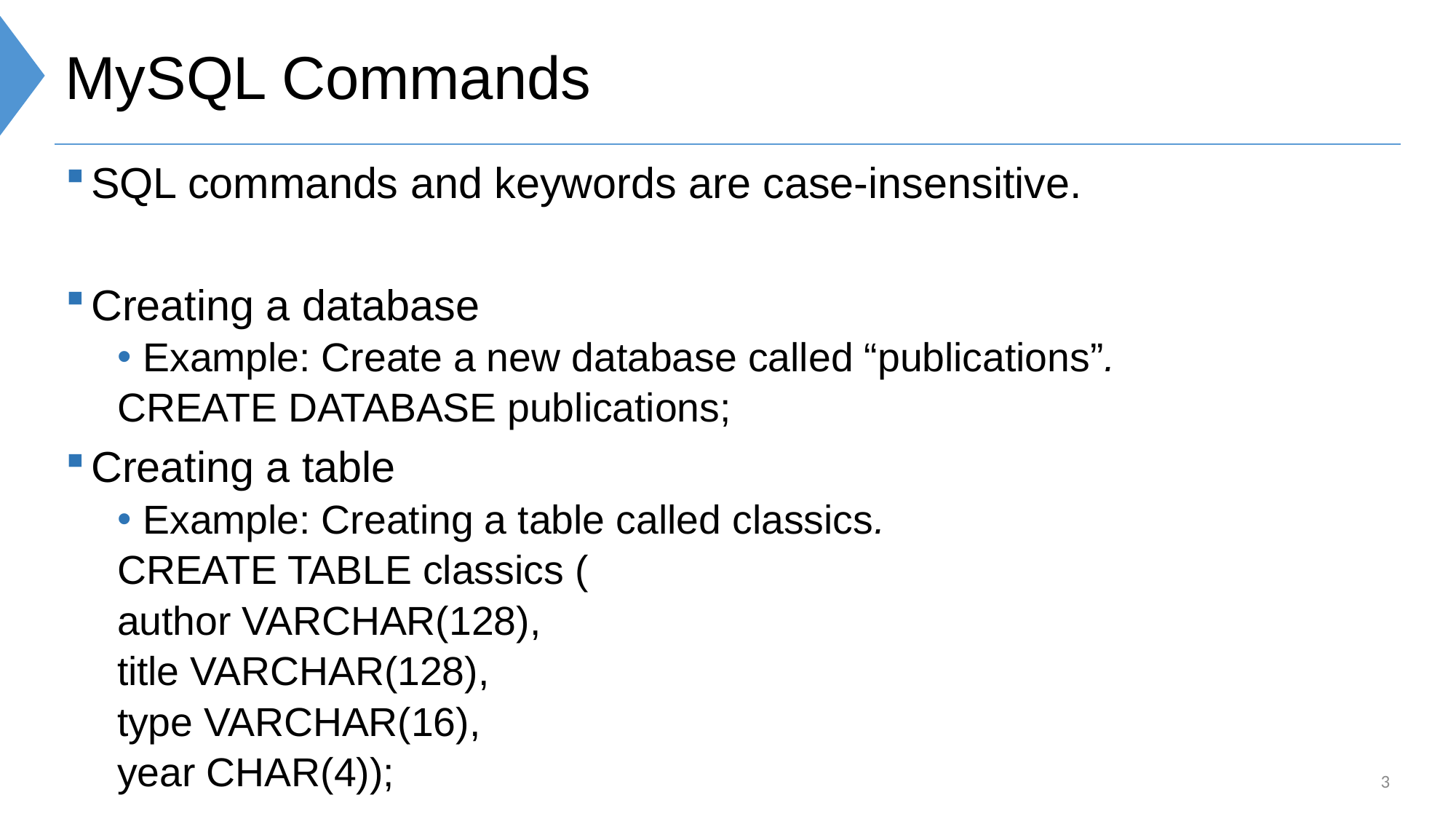

# MySQL Commands
SQL commands and keywords are case-insensitive.

Creating a database
Example: Create a new database called “publications”.
	CREATE DATABASE publications;
Creating a table
Example: Creating a table called classics.
	CREATE TABLE classics (
	author VARCHAR(128),
	title VARCHAR(128),
	type VARCHAR(16),
	year CHAR(4));
3